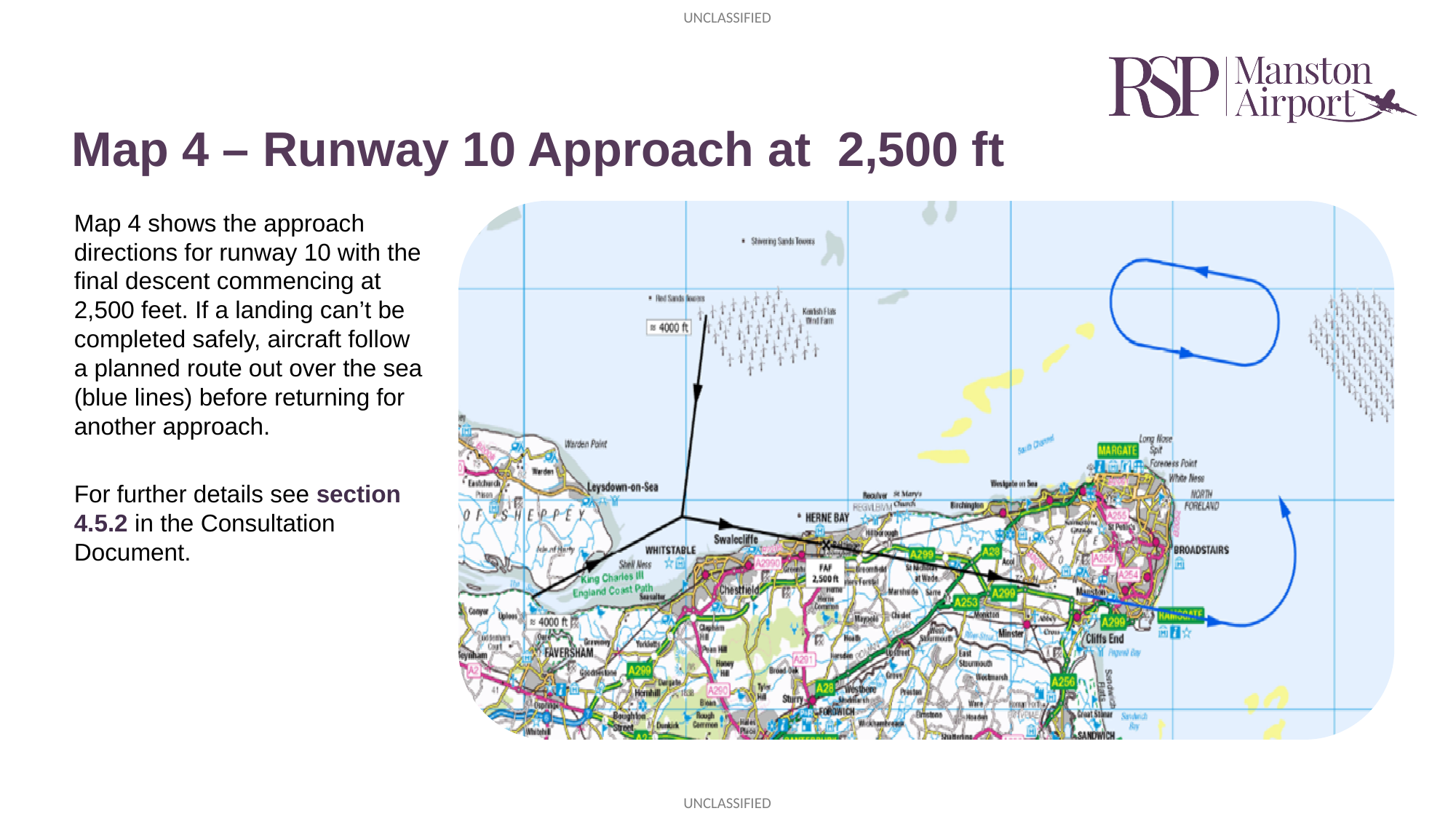

# Map 4 – Runway 10 Approach at  2,500 ft
Map 4 shows the approach directions for runway 10 with the final descent commencing at 2,500 feet. If a landing can’t be completed safely, aircraft follow a planned route out over the sea (blue lines) before returning for another approach.

For further details see section 4.5.2 in the Consultation Document.